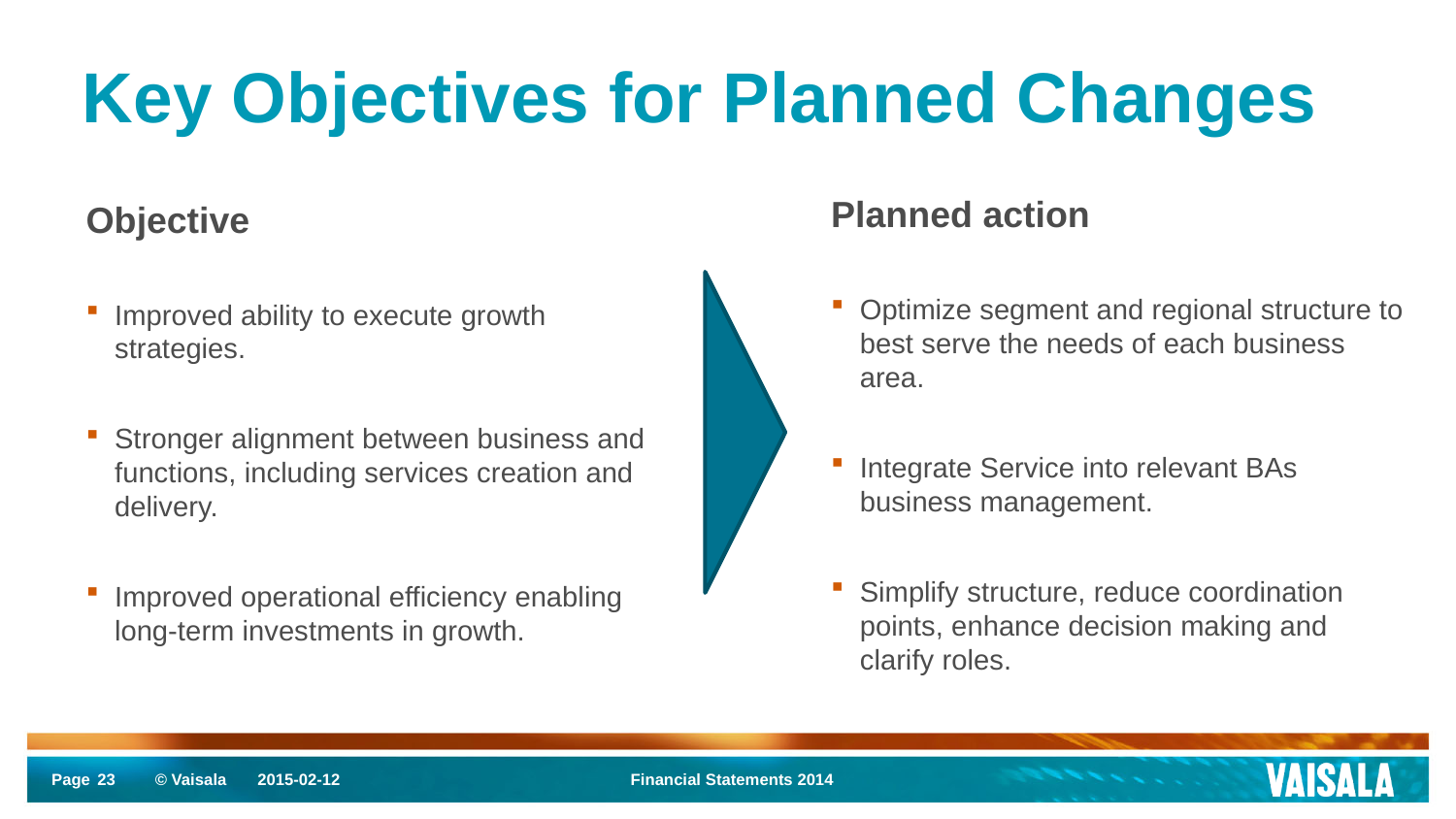

# Key Objectives for Planned Changes
Planned action

Optimize segment and regional structure to best serve the needs of each business area.

Integrate Service into relevant BAs business management.

Simplify structure, reduce coordination points, enhance decision making and clarify roles.

Objective

Improved ability to execute growth strategies.

Stronger alignment between business and functions, including services creation and delivery.

Improved operational efficiency enabling long-term investments in growth.

23
2015-02-12
Financial Statements 2014